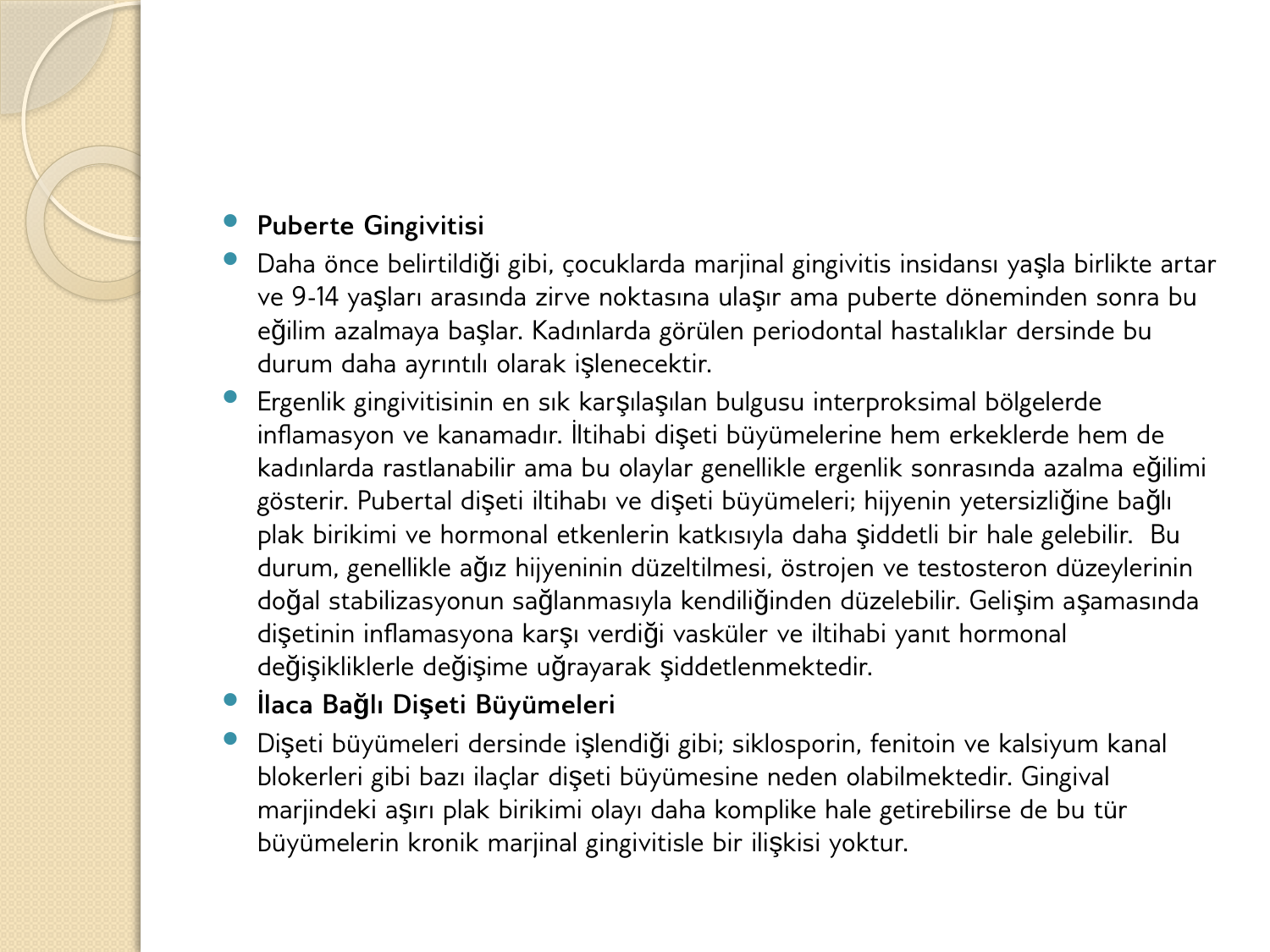

#
Puberte Gingivitisi
Daha önce belirtildiği gibi, çocuklarda marjinal gingivitis insidansı yaşla birlikte artar ve 9-14 yaşları arasında zirve noktasına ulaşır ama puberte döneminden sonra bu eğilim azalmaya başlar. Kadınlarda görülen periodontal hastalıklar dersinde bu durum daha ayrıntılı olarak işlenecektir.
Ergenlik gingivitisinin en sık karşılaşılan bulgusu interproksimal bölgelerde inflamasyon ve kanamadır. İltihabi dişeti büyümelerine hem erkeklerde hem de kadınlarda rastlanabilir ama bu olaylar genellikle ergenlik sonrasında azalma eğilimi gösterir. Pubertal dişeti iltihabı ve dişeti büyümeleri; hijyenin yetersizliğine bağlı plak birikimi ve hormonal etkenlerin katkısıyla daha şiddetli bir hale gelebilir.  Bu durum, genellikle ağız hijyeninin düzeltilmesi, östrojen ve testosteron düzeylerinin doğal stabilizasyonun sağlanmasıyla kendiliğinden düzelebilir. Gelişim aşamasında dişetinin inflamasyona karşı verdiği vasküler ve iltihabi yanıt hormonal değişikliklerle değişime uğrayarak şiddetlenmektedir.
İlaca Bağlı Dişeti Büyümeleri
Dişeti büyümeleri dersinde işlendiği gibi; siklosporin, fenitoin ve kalsiyum kanal blokerleri gibi bazı ilaçlar dişeti büyümesine neden olabilmektedir. Gingival marjindeki aşırı plak birikimi olayı daha komplike hale getirebilirse de bu tür büyümelerin kronik marjinal gingivitisle bir ilişkisi yoktur.